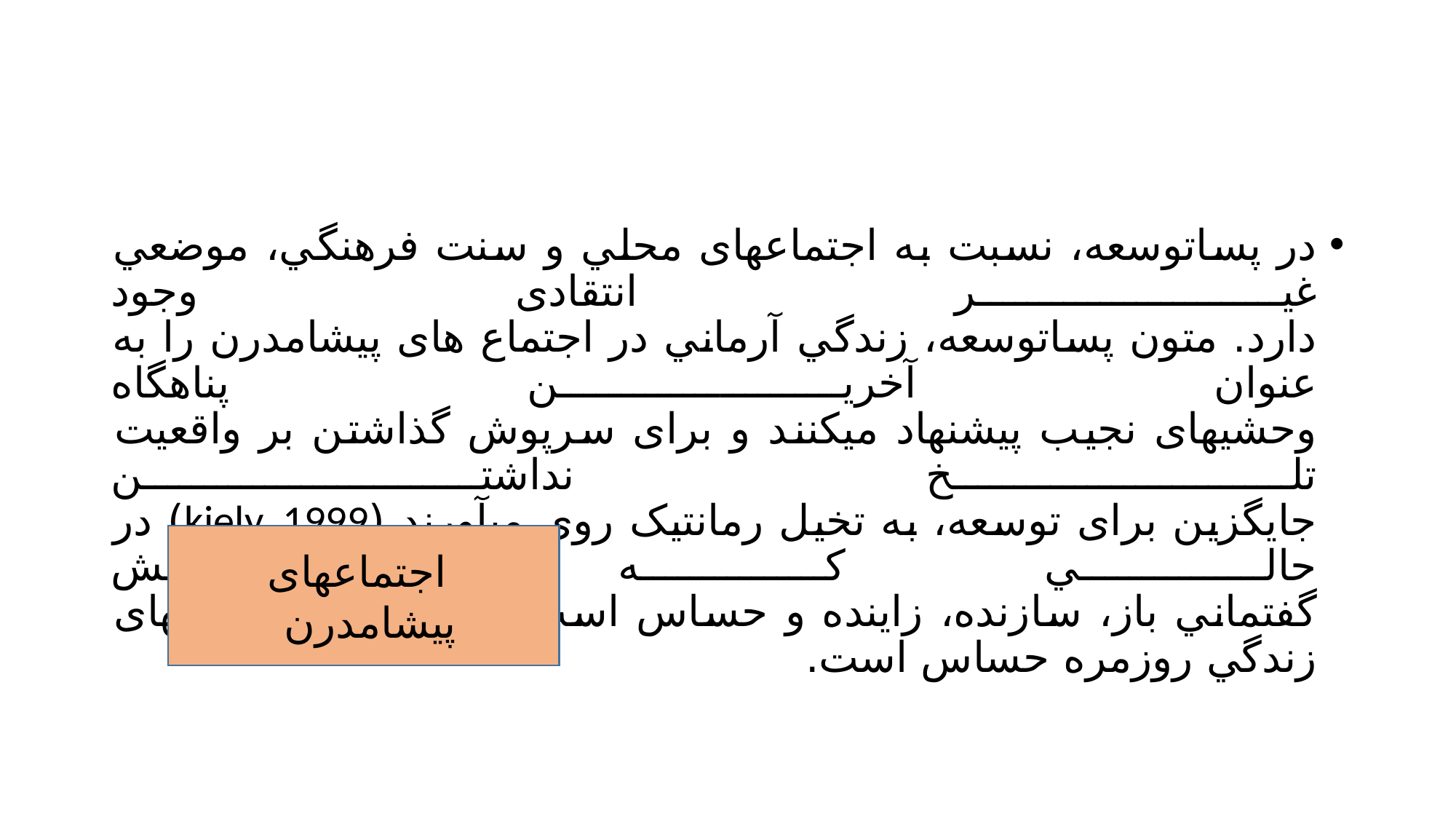

#
در پساتوسعه، نسبت به اجتماعهای محلي و سنت فرهنگي، موضعي غير انتقادی وجود
دارد. متون پساتوسعه، زندگي آرماني در اجتماع های پيشامدرن را به عنوان آخرین پناهگاه
وحشيهای نجيب پيشنهاد ميکنند و برای سرپوش گذاشتن بر واقعيت تلخ نداشتن
جایگزین برای توسعه، به تخيل رمانتيک روی ميآورند (kiely, 1999) در حالي که پوشش
گفتماني باز، سازنده، زاینده و حساس است و نسبت بعه واقعيتهای زندگي روزمره حساس است.

 اجتماعهای پيشامدرن